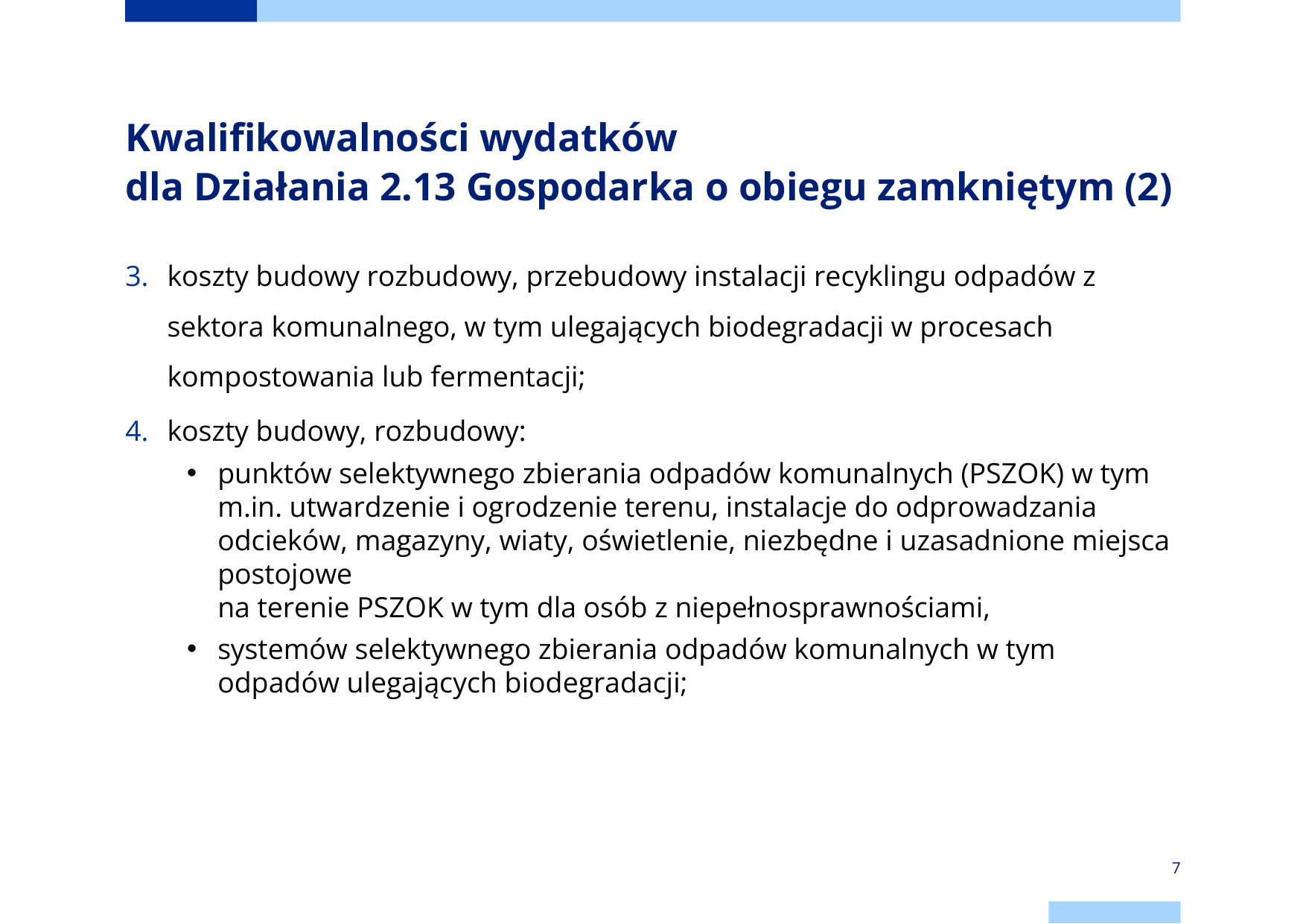

# Kwalifikowalności wydatków dla Działania 2.13 Gospodarka o obiegu zamkniętym (2)
koszty budowy rozbudowy, przebudowy instalacji recyklingu odpadów z sektora komunalnego, w tym ulegających biodegradacji w procesach kompostowania lub fermentacji;
koszty budowy, rozbudowy:
punktów selektywnego zbierania odpadów komunalnych (PSZOK) w tym m.in. utwardzenie i ogrodzenie terenu, instalacje do odprowadzania odcieków, magazyny, wiaty, oświetlenie, niezbędne i uzasadnione miejsca postojowe
na terenie PSZOK w tym dla osób z niepełnosprawnościami,
systemów selektywnego zbierania odpadów komunalnych w tym odpadów ulegających biodegradacji;

7